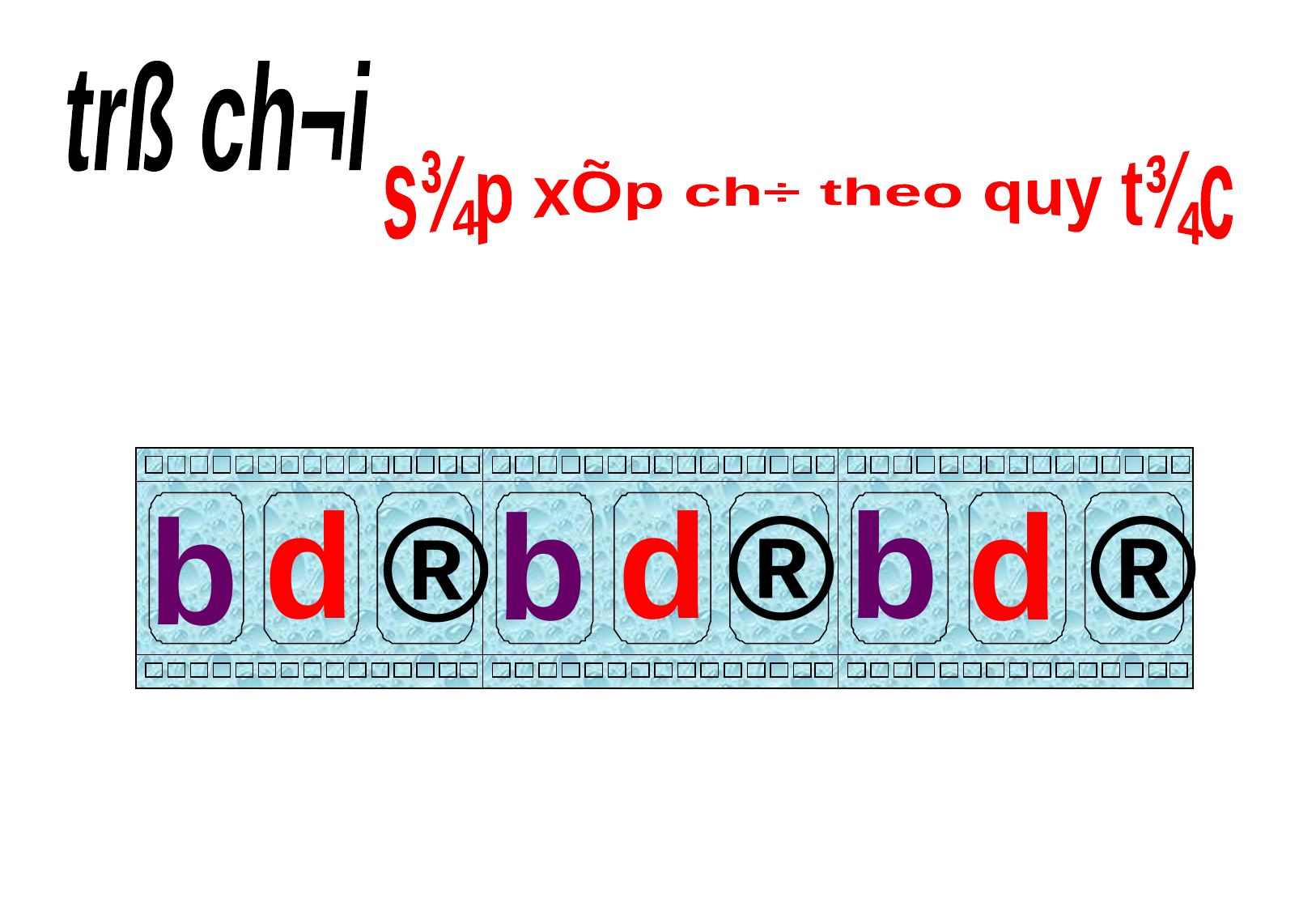

trß ch¬i
s¾p xÕp ch÷ theo quy t¾c

d
b
d
®
d
®
b
®
b